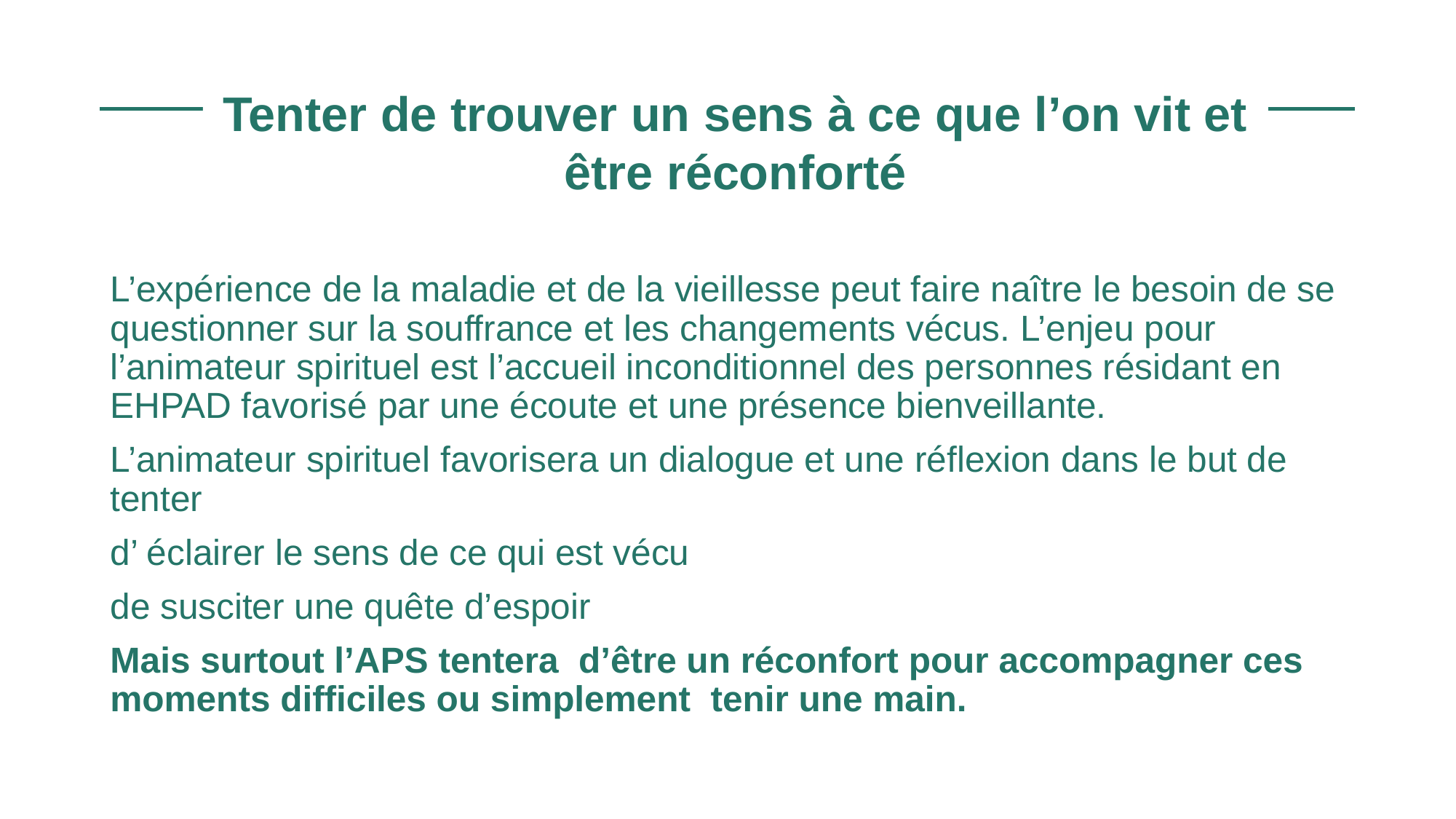

Tenter de trouver un sens à ce que l’on vit et être réconforté

L’expérience de la maladie et de la vieillesse peut faire naître le besoin de se questionner sur la souffrance et les changements vécus. L’enjeu pour l’animateur spirituel est l’accueil inconditionnel des personnes résidant en EHPAD favorisé par une écoute et une présence bienveillante.
L’animateur spirituel favorisera un dialogue et une réflexion dans le but de tenter
d’ éclairer le sens de ce qui est vécu
de susciter une quête d’espoir
Mais surtout l’APS tentera  d’être un réconfort pour accompagner ces moments difficiles ou simplement  tenir une main.